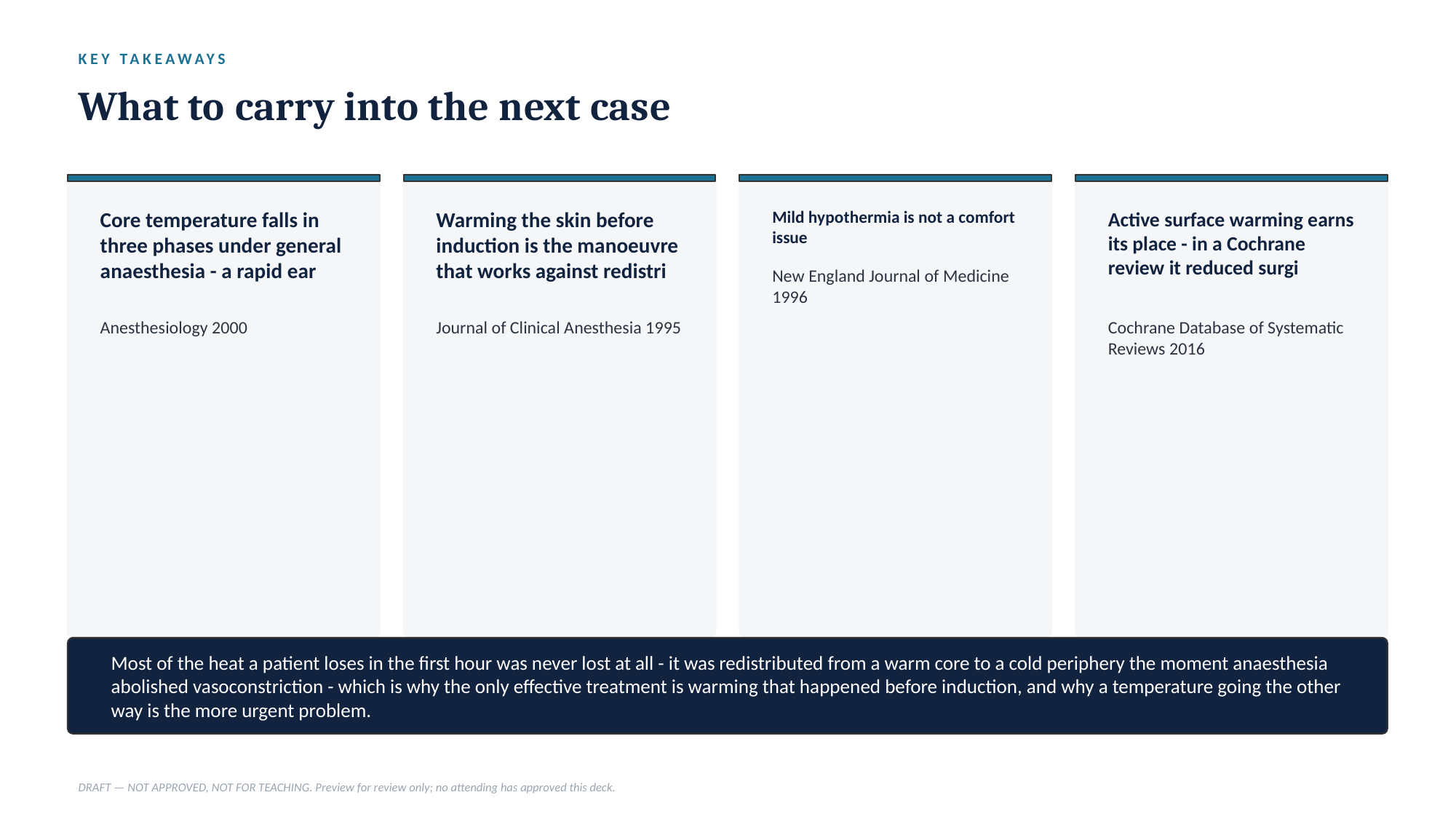

KEY TAKEAWAYS
What to carry into the next case

Core temperature falls in three phases under general anaesthesia - a rapid ear
Warming the skin before induction is the manoeuvre that works against redistri
Mild hypothermia is not a comfort issue
Active surface warming earns its place - in a Cochrane review it reduced surgi
New England Journal of Medicine 1996
Anesthesiology 2000
Journal of Clinical Anesthesia 1995
Cochrane Database of Systematic Reviews 2016

Most of the heat a patient loses in the first hour was never lost at all - it was redistributed from a warm core to a cold periphery the moment anaesthesia abolished vasoconstriction - which is why the only effective treatment is warming that happened before induction, and why a temperature going the other way is the more urgent problem.
DRAFT — NOT APPROVED, NOT FOR TEACHING. Preview for review only; no attending has approved this deck.